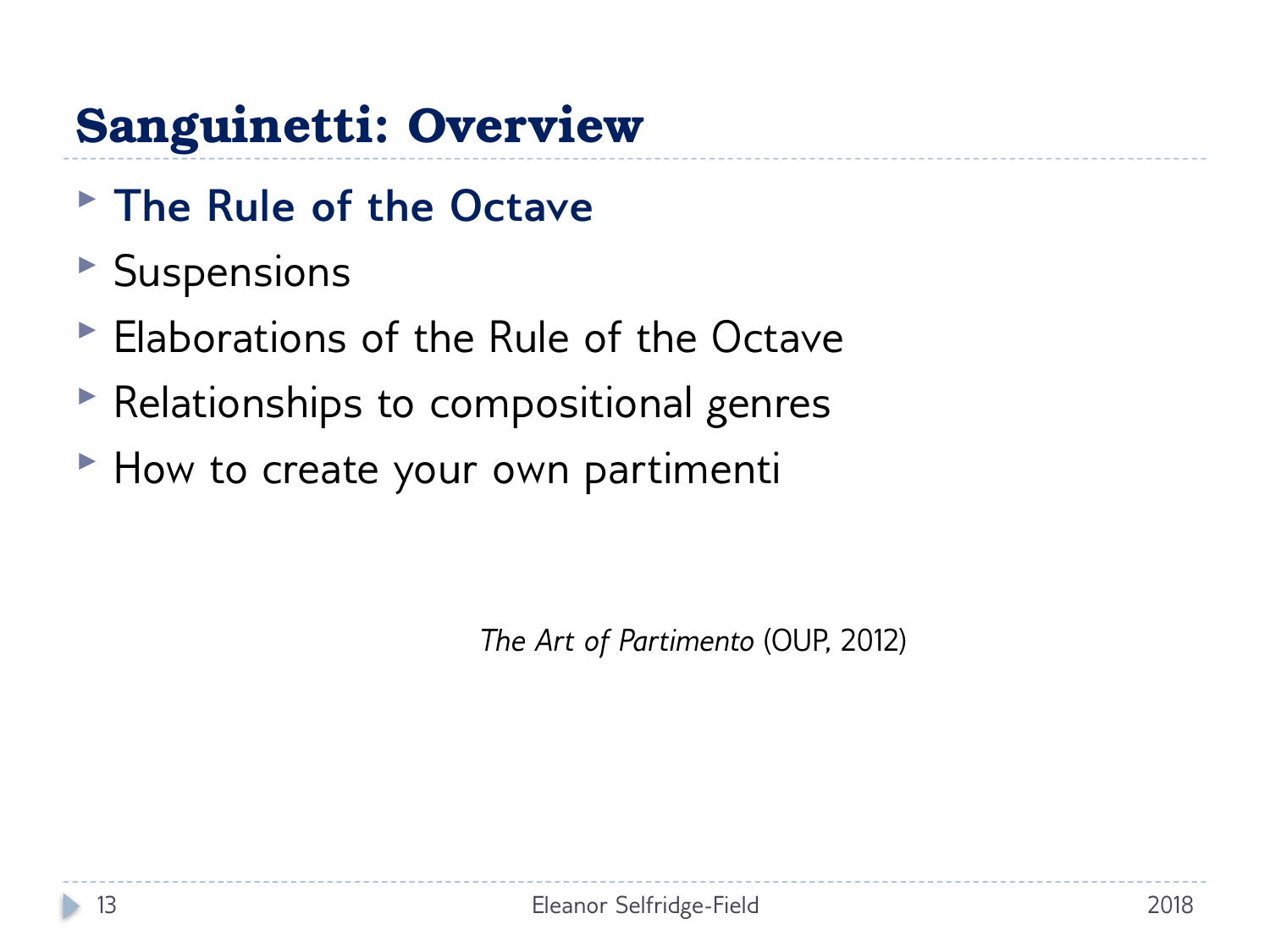

# Sanguinetti: Overview
The Rule of the Octave
Suspensions
Elaborations of the Rule of the Octave
Relationships to compositional genres
How to create your own partimenti

The Art of Partimento (OUP, 2012)
13
Eleanor Selfridge-Field
2018